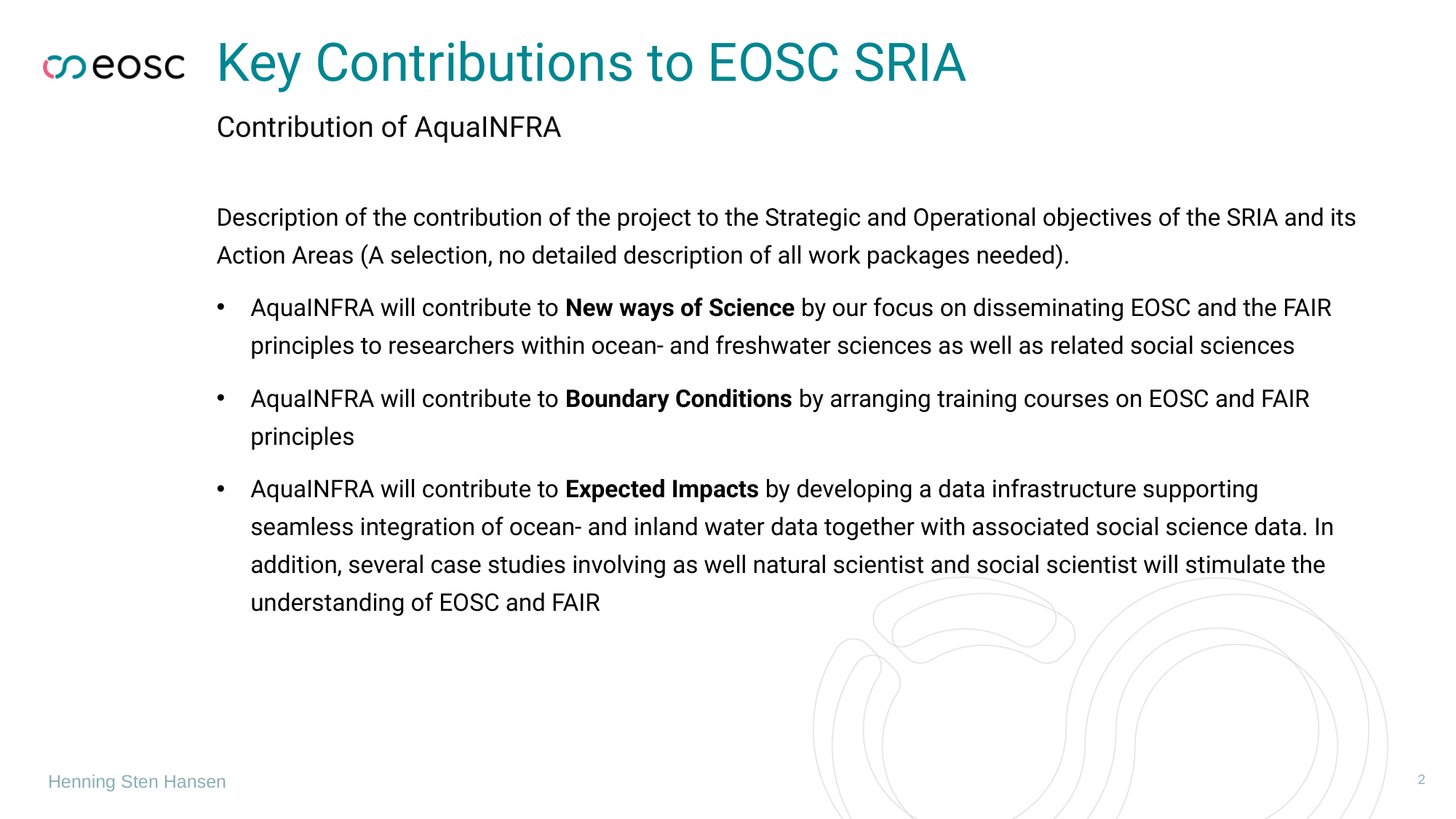

# Key Contributions to EOSC SRIA
Contribution of AquaINFRA
Description of the contribution of the project to the Strategic and Operational objectives of the SRIA and its Action Areas (A selection, no detailed description of all work packages needed).
AquaINFRA will contribute to New ways of Science by our focus on disseminating EOSC and the FAIR principles to researchers within ocean- and freshwater sciences as well as related social sciences
AquaINFRA will contribute to Boundary Conditions by arranging training courses on EOSC and FAIR principles
AquaINFRA will contribute to Expected Impacts by developing a data infrastructure supporting seamless integration of ocean- and inland water data together with associated social science data. In addition, several case studies involving as well natural scientist and social scientist will stimulate the understanding of EOSC and FAIR
Henning Sten Hansen
2